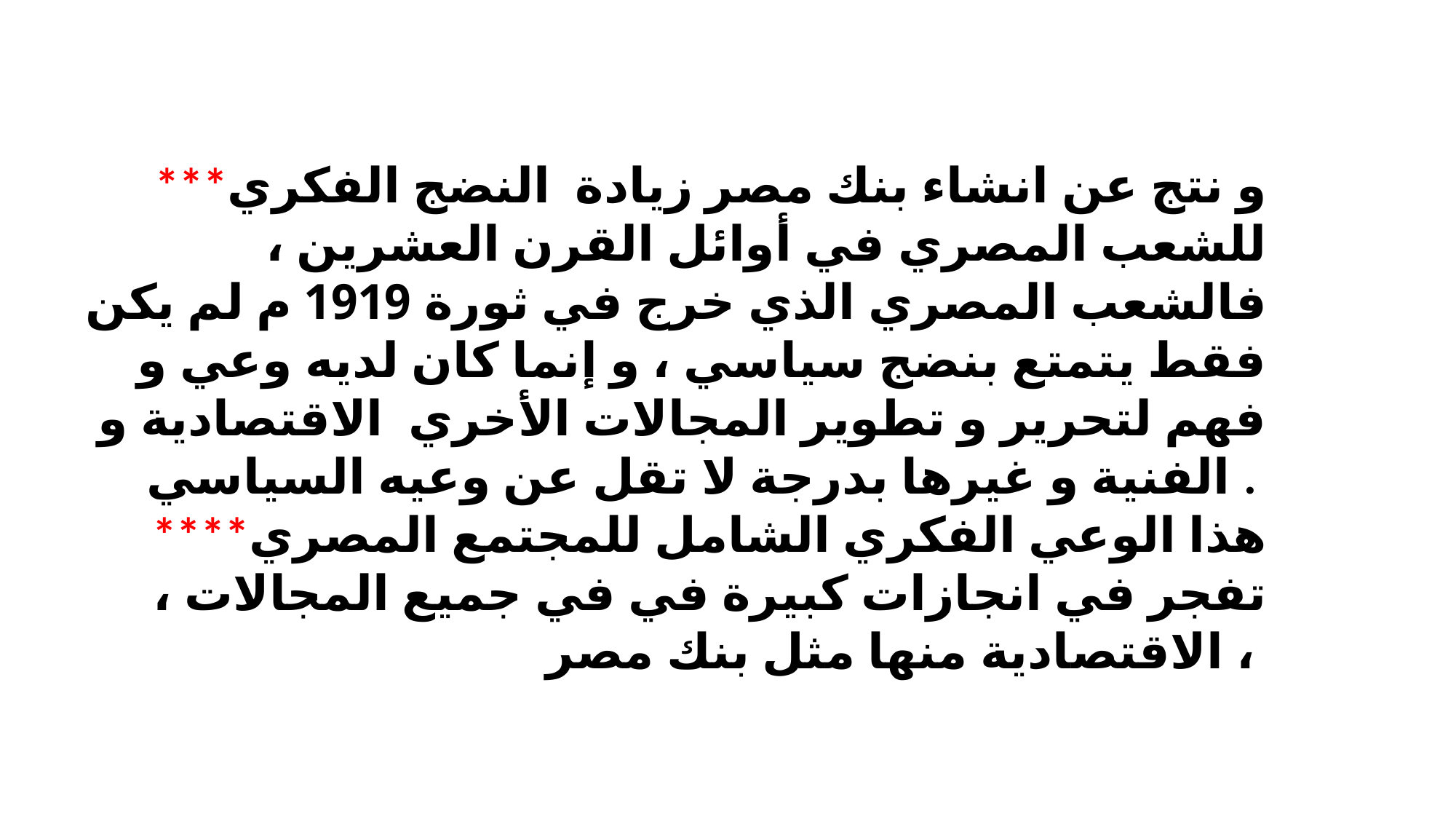

***و نتج عن انشاء بنك مصر زيادة  النضج الفكري للشعب المصري في أوائل القرن العشرين ، فالشعب المصري الذي خرج في ثورة 1919 م لم يكن فقط يتمتع بنضج سياسي ، و إنما كان لديه وعي و فهم لتحرير و تطوير المجالات الأخري  الاقتصادية و الفنية و غيرها بدرجة لا تقل عن وعيه السياسي .
****هذا الوعي الفكري الشامل للمجتمع المصري تفجر في انجازات كبيرة في في جميع المجالات ، الاقتصادية منها مثل بنك مصر ،